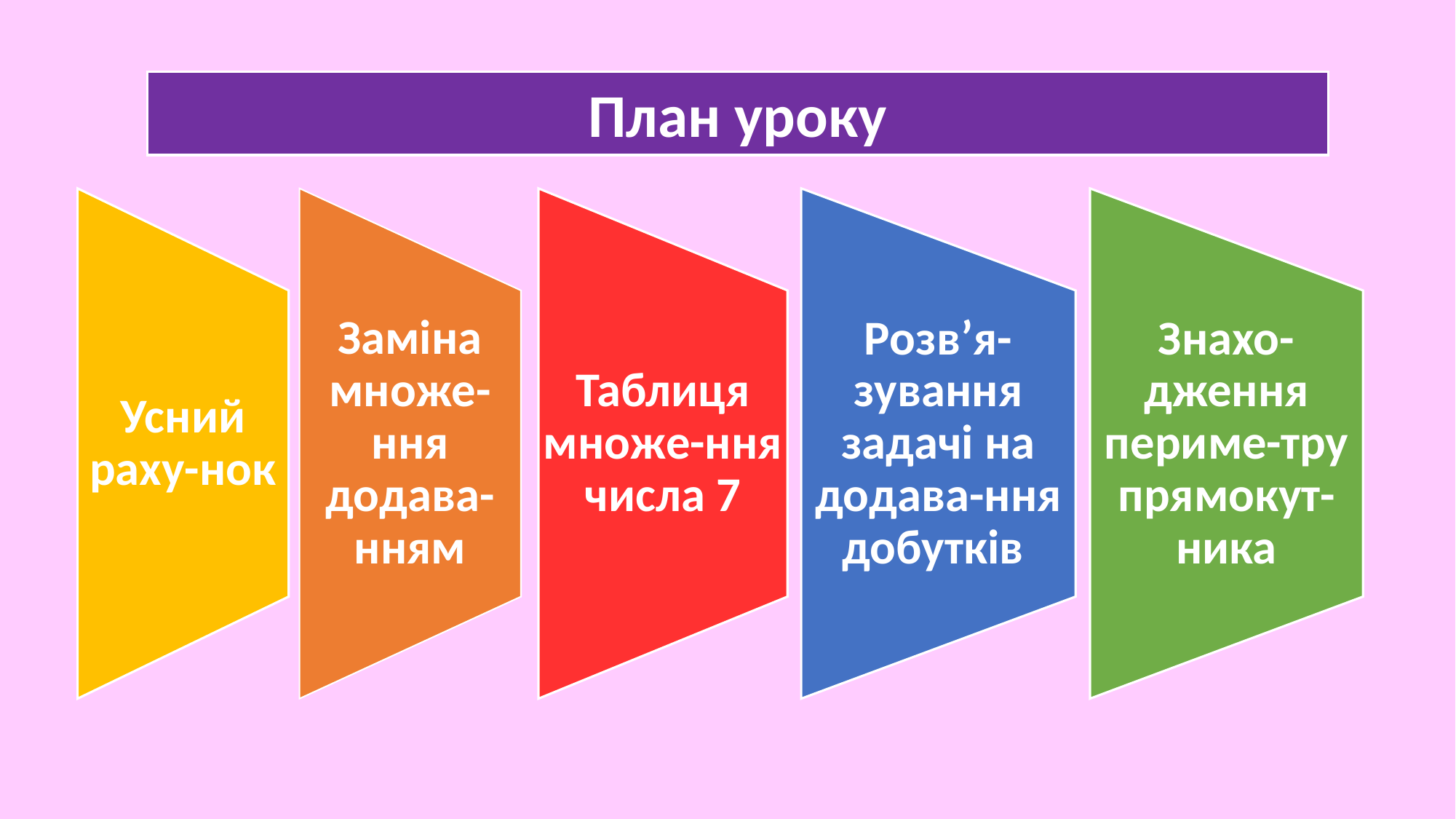

План уроку
Заміна множе-ння додава-нням
Таблиця множе-ння числа 7
Усний раху-нок
Знахо-дження периме-тру прямокут-ника
Розв’я-зування задачі на додава-ння добутків